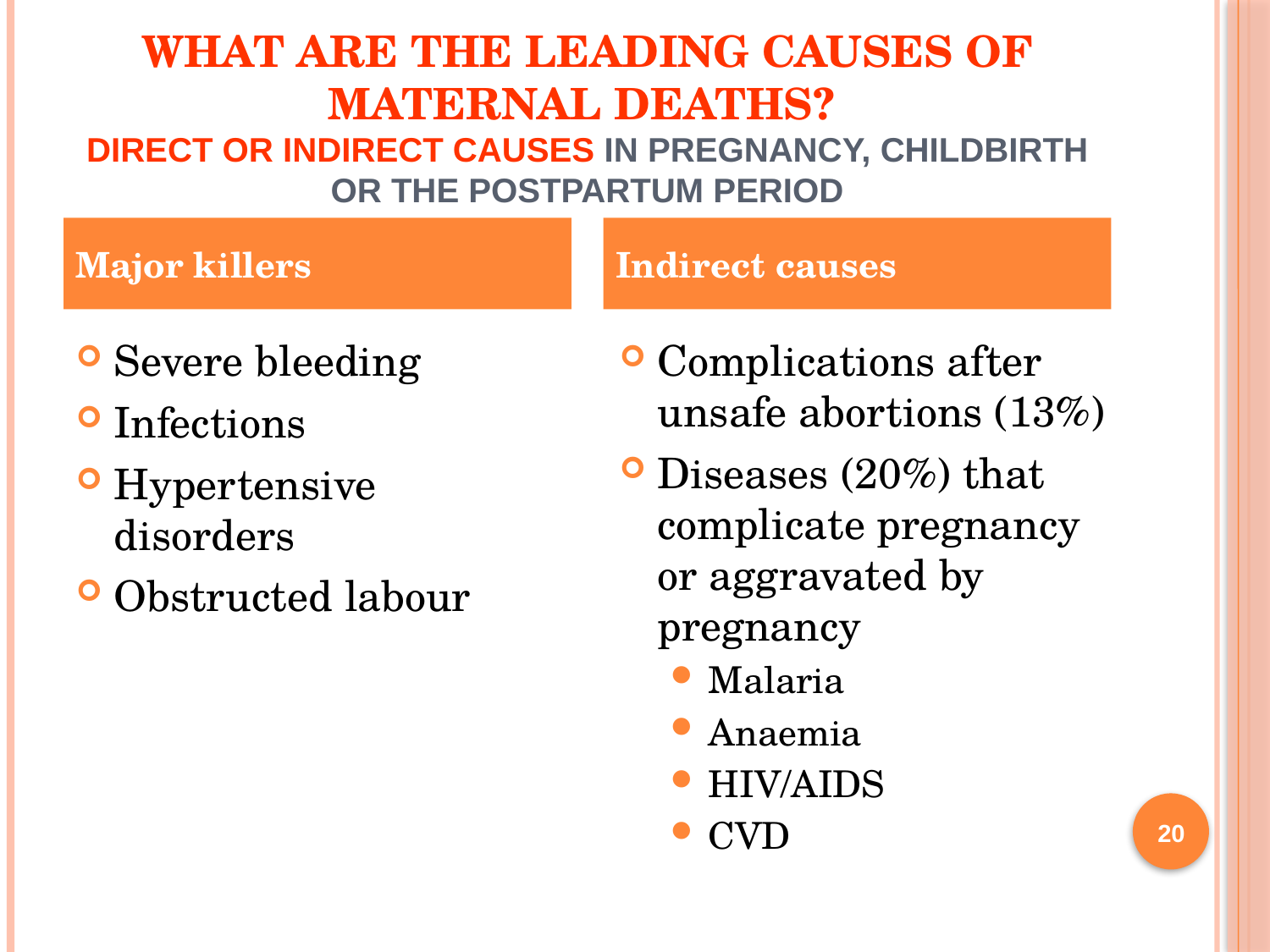

# What are the leading causes of maternal deaths? direct or indirect causes in pregnancy, childbirth or the postpartum period
Major killers
Indirect causes
Severe bleeding
Infections
Hypertensive disorders
Obstructed labour
Complications after unsafe abortions (13%)
Diseases (20%) that complicate pregnancy or aggravated by pregnancy
Malaria
Anaemia
HIV/AIDS
CVD
20